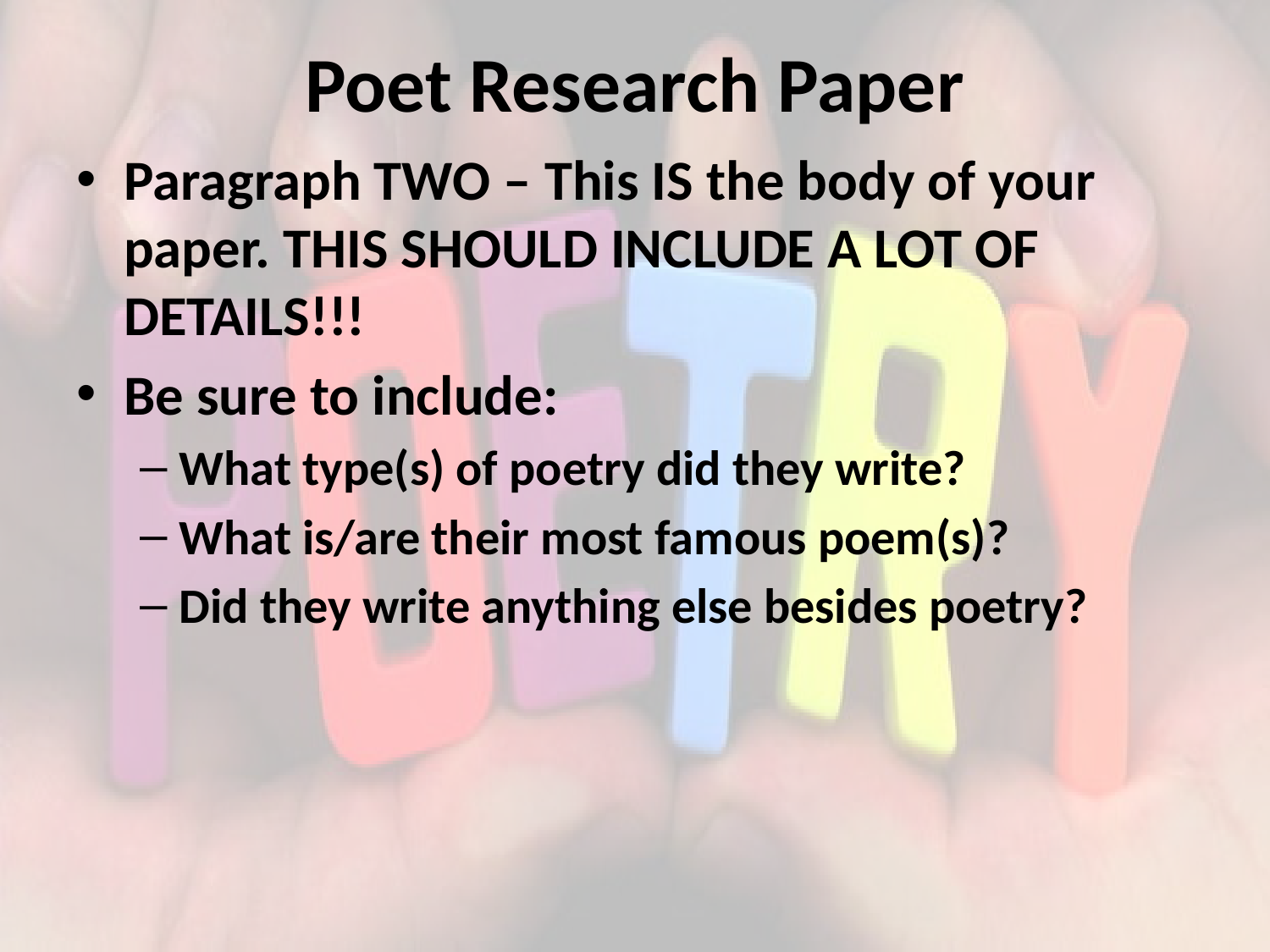

# Poet Research Paper
Paragraph TWO – This IS the body of your paper. THIS SHOULD INCLUDE A LOT OF DETAILS!!!
Be sure to include:
What type(s) of poetry did they write?
What is/are their most famous poem(s)?
Did they write anything else besides poetry?